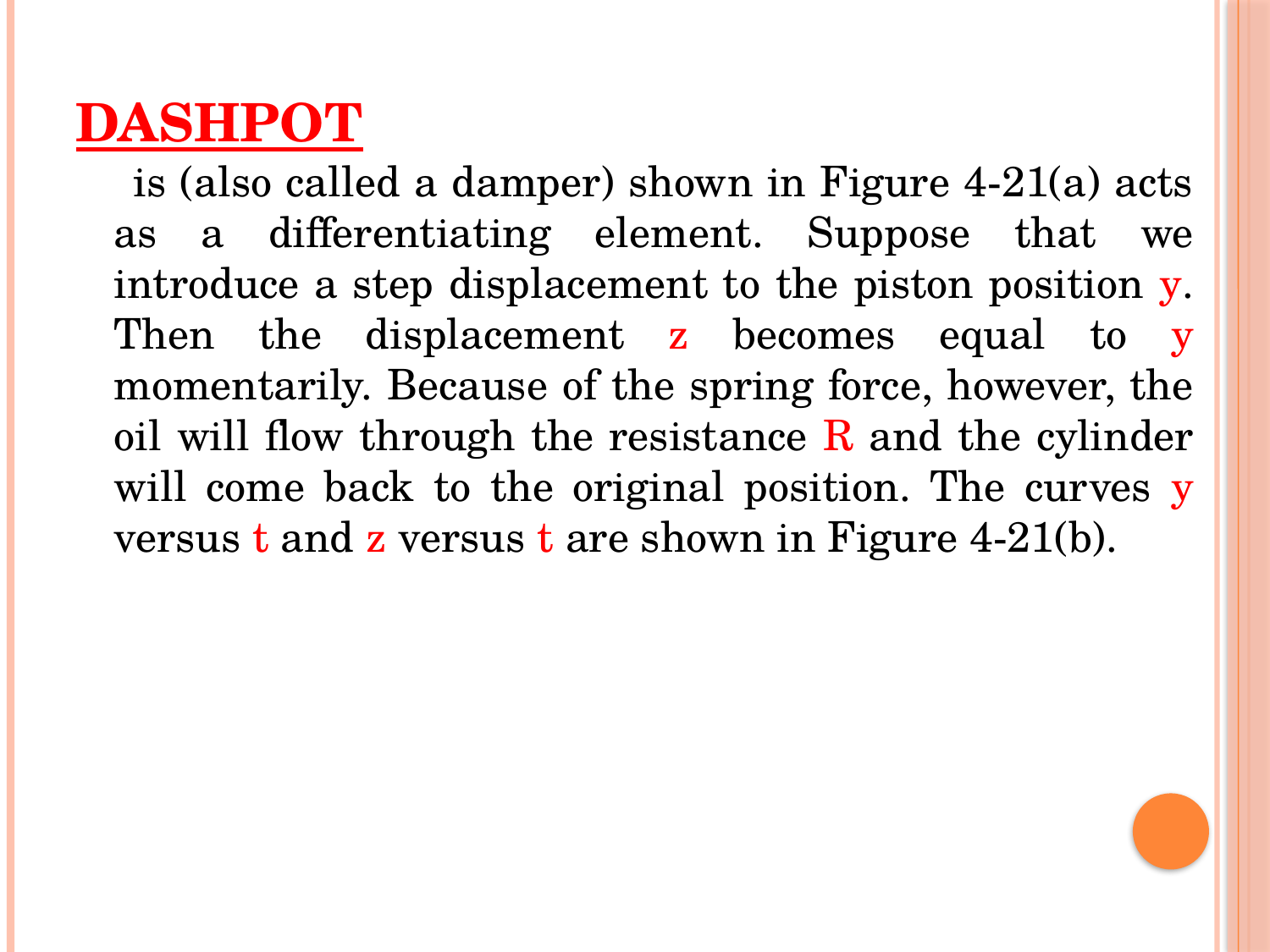

# Dashpot
    is (also called a damper) shown in Figure 4-21(a) acts as a differentiating element. Suppose that we introduce a step displacement to the piston position y. Then the displacement z becomes equal to y momentarily. Because of the spring force, however, the oil will flow through the resistance R and the cylinder will come back to the original position. The curves y versus t and z versus t are shown in Figure 4-21(b).